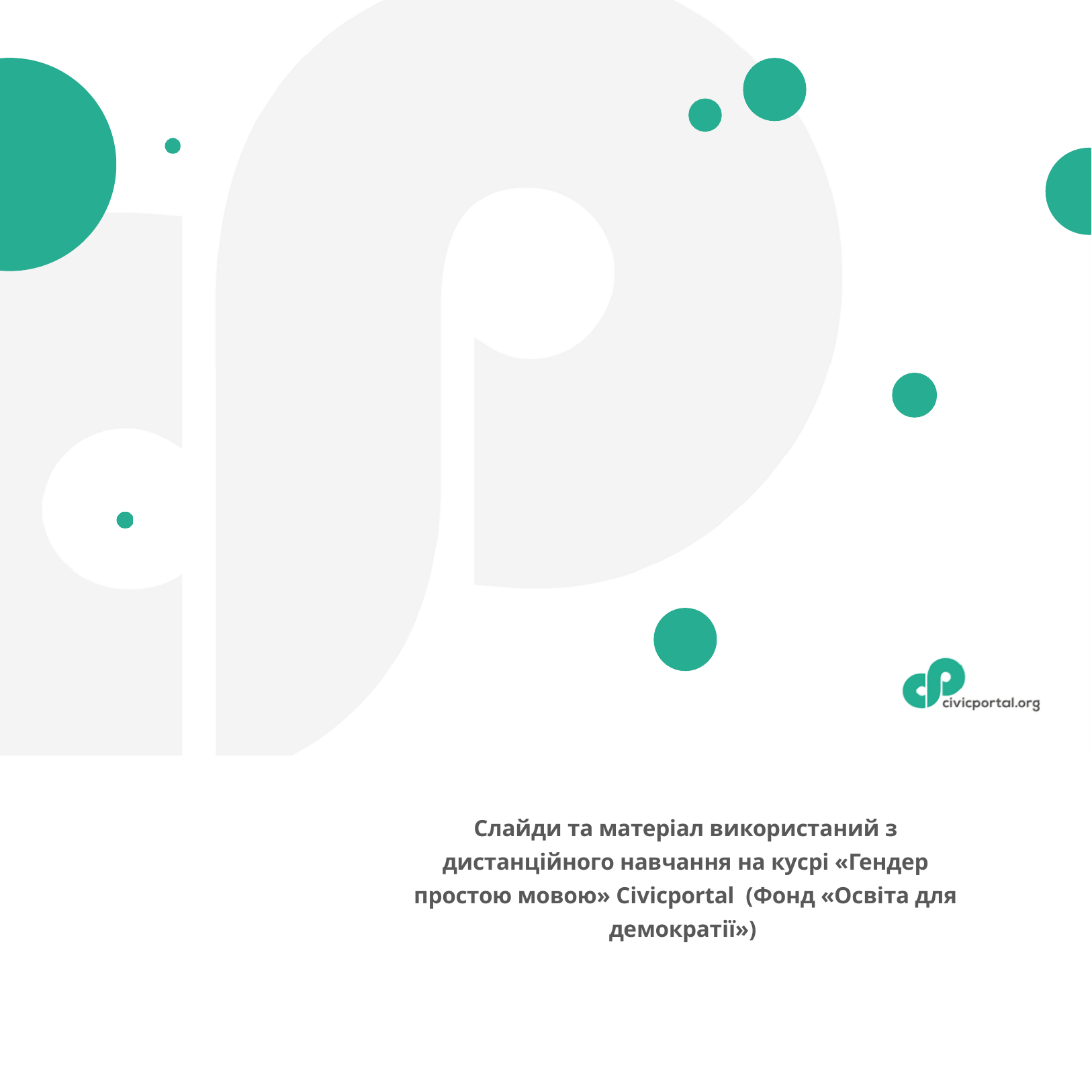

Слайди та матеріал використаний з дистанційного навчання на кусрі «Гендер простою мовою» Civicportal  (Фонд «Освіта для демократії»)